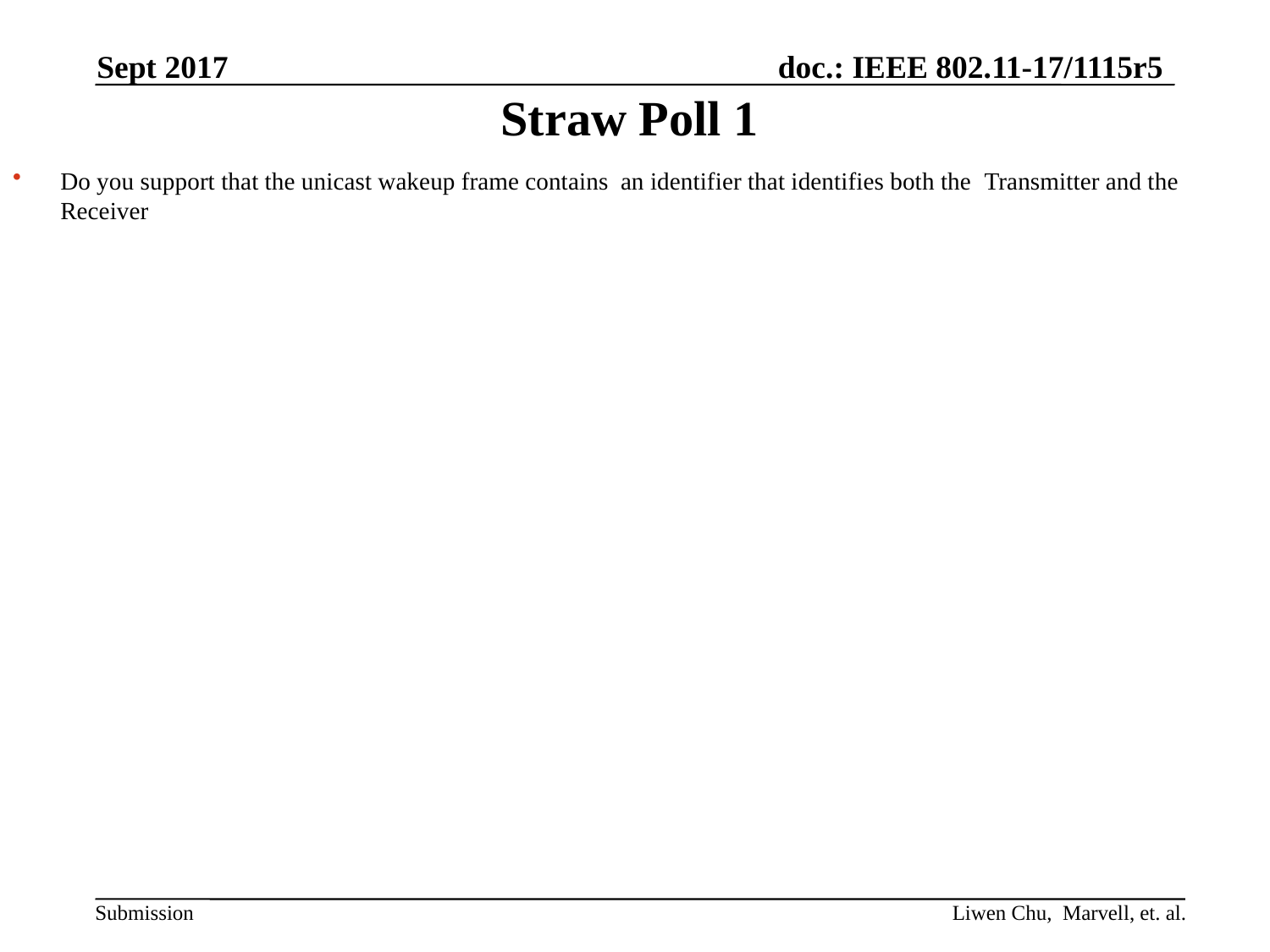

Sept 2017
# Straw Poll 1
Do you support that the unicast wakeup frame contains  an identifier that identifies both the  Transmitter and the Receiver
Liwen Chu,  Marvell, et. al.